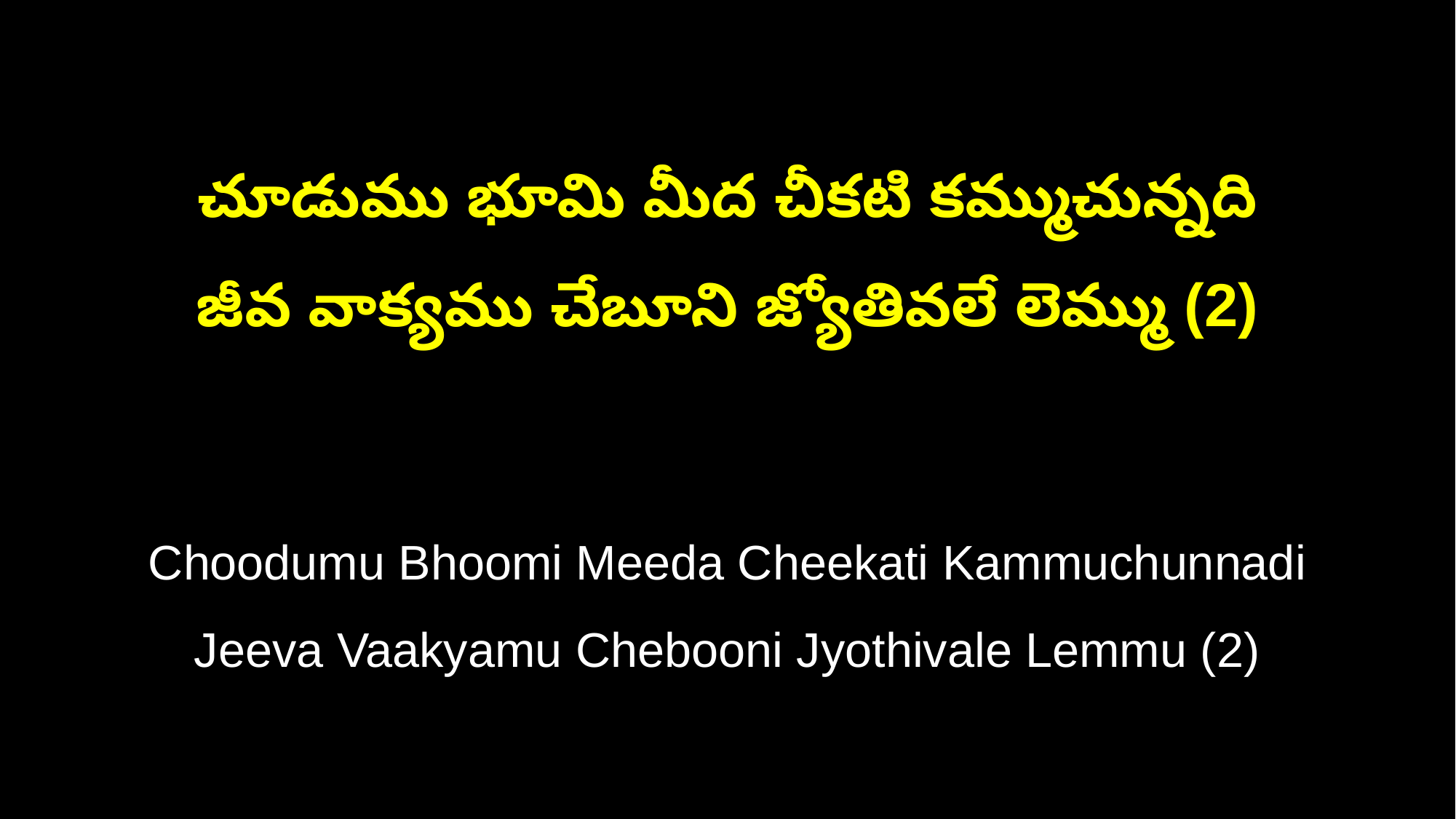

చూడుము భూమి మీద చీకటి కమ్ముచున్నది
జీవ వాక్యము చేబూని జ్యోతివలే లెమ్ము (2)
Choodumu Bhoomi Meeda Cheekati Kammuchunnadi
Jeeva Vaakyamu Chebooni Jyothivale Lemmu (2)